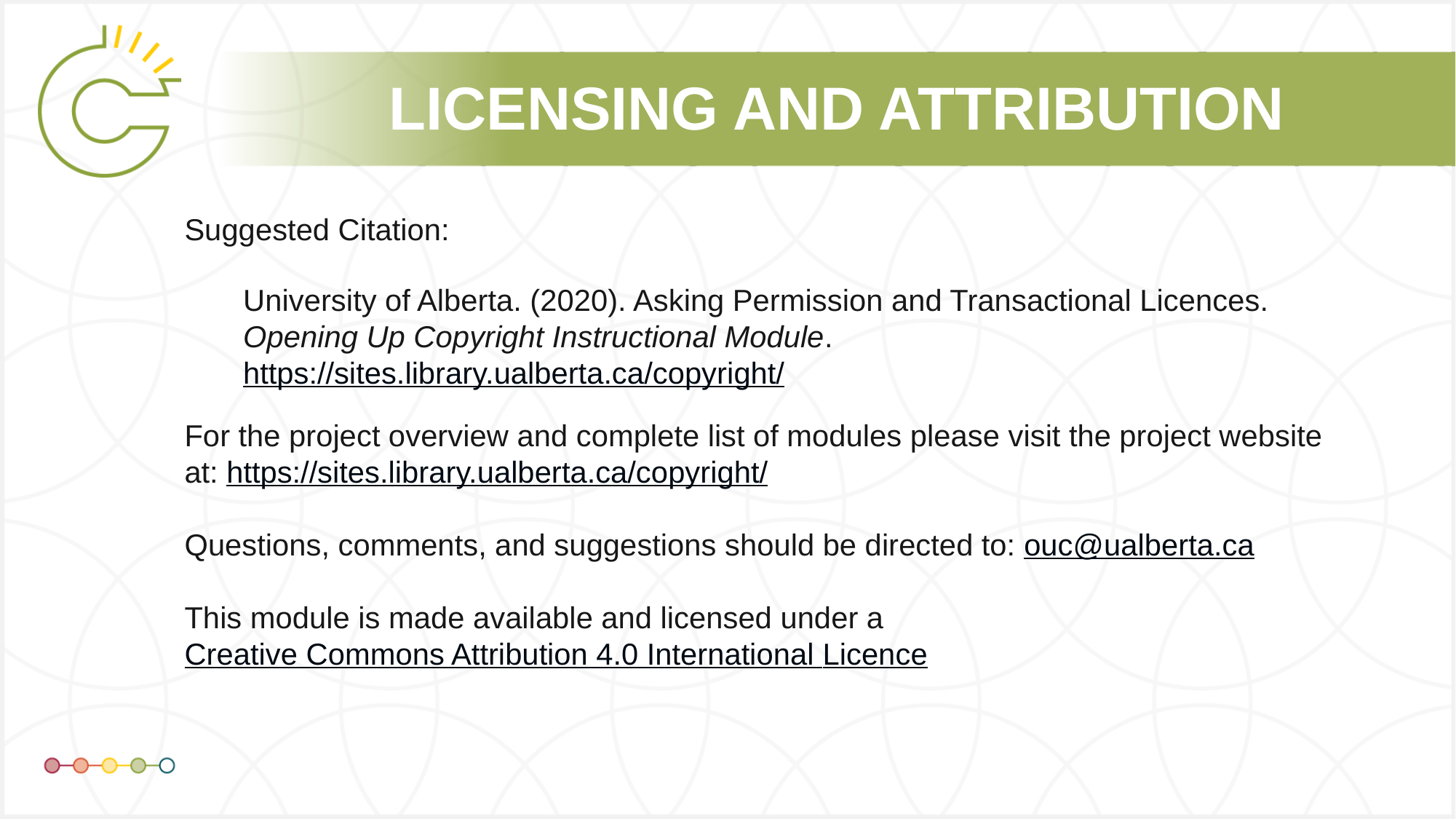

University of Alberta. (2020). Asking Permission and Transactional Licences. Opening Up Copyright Instructional Module. https://sites.library.ualberta.ca/copyright/